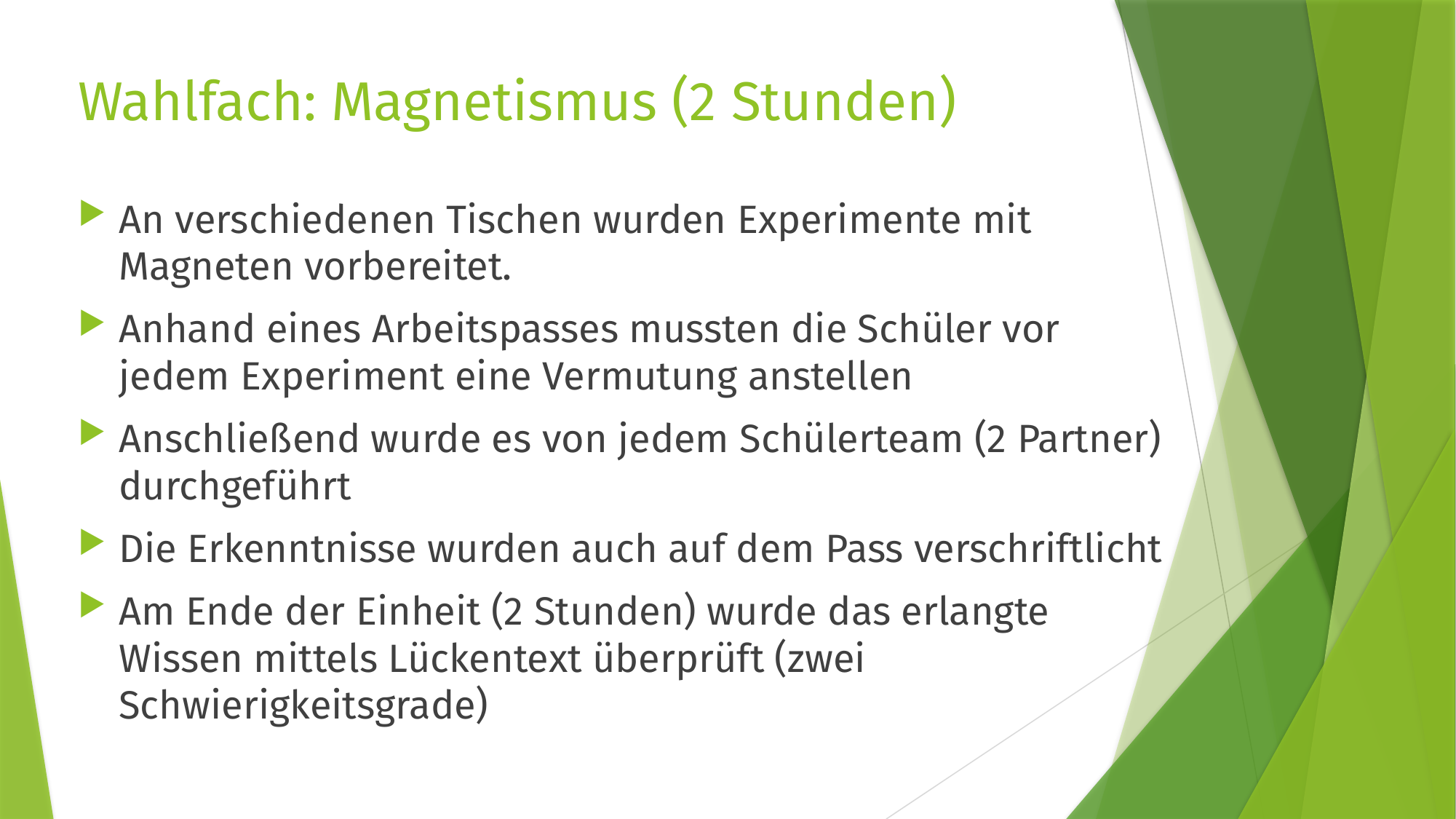

# Wahlfach: Magnetismus (2 Stunden)
An verschiedenen Tischen wurden Experimente mit Magneten vorbereitet.
Anhand eines Arbeitspasses mussten die Schüler vor jedem Experiment eine Vermutung anstellen
Anschließend wurde es von jedem Schülerteam (2 Partner) durchgeführt
Die Erkenntnisse wurden auch auf dem Pass verschriftlicht
Am Ende der Einheit (2 Stunden) wurde das erlangte Wissen mittels Lückentext überprüft (zwei Schwierigkeitsgrade)